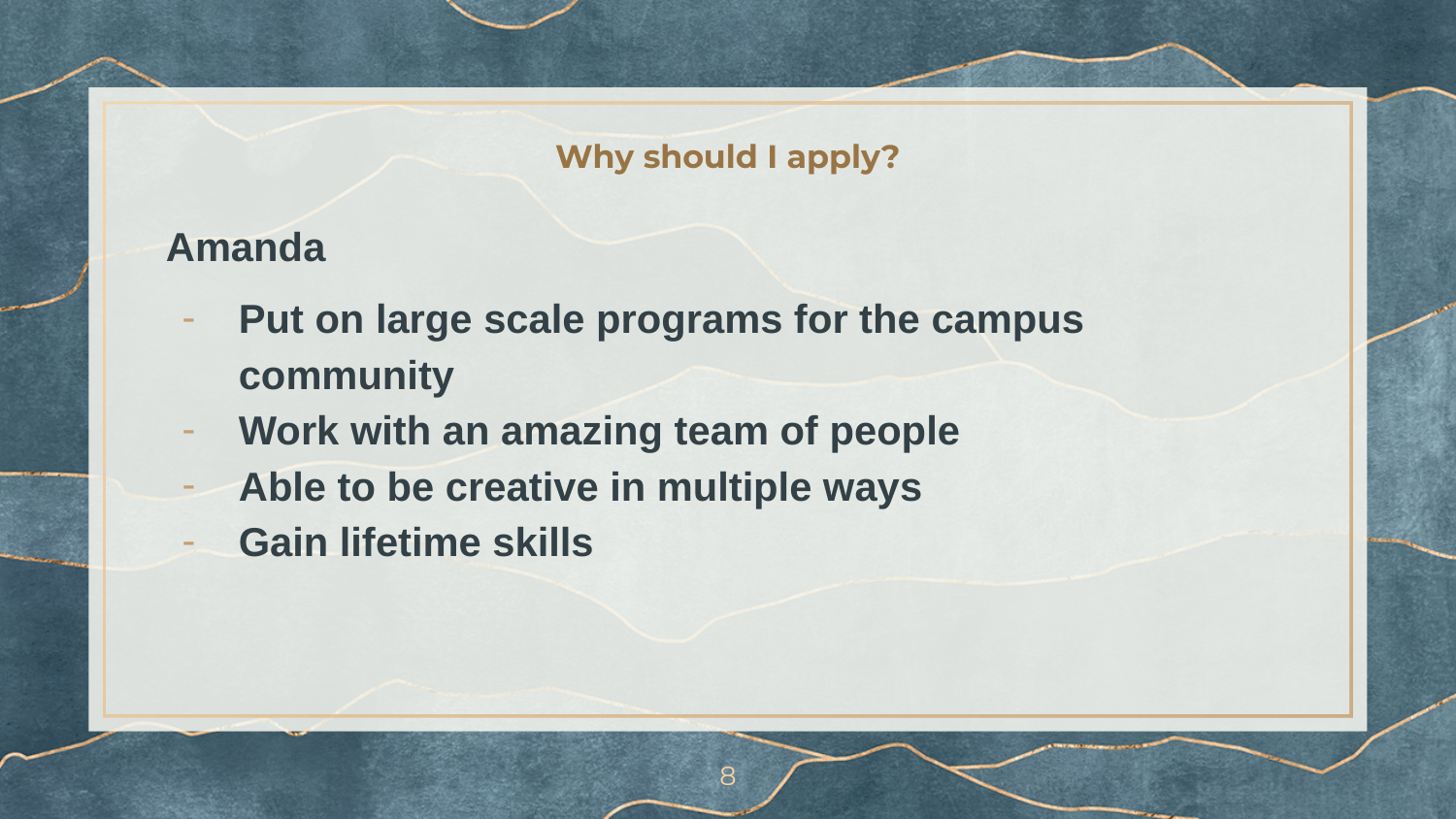

# Why should I apply?
Amanda
Put on large scale programs for the campus community
Work with an amazing team of people
Able to be creative in multiple ways
Gain lifetime skills
8